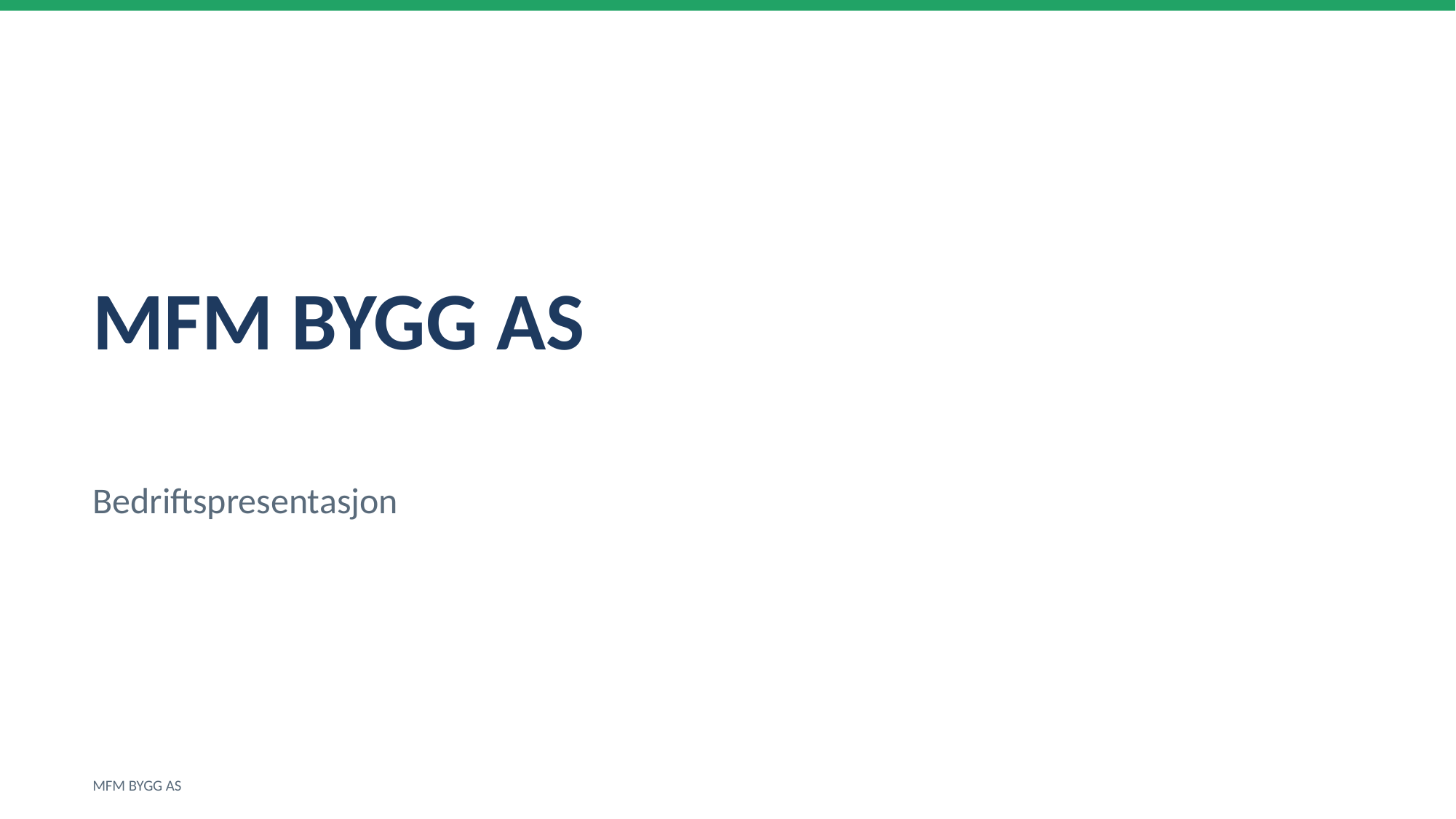

MFM BYGG AS
Bedriftspresentasjon
MFM BYGG AS